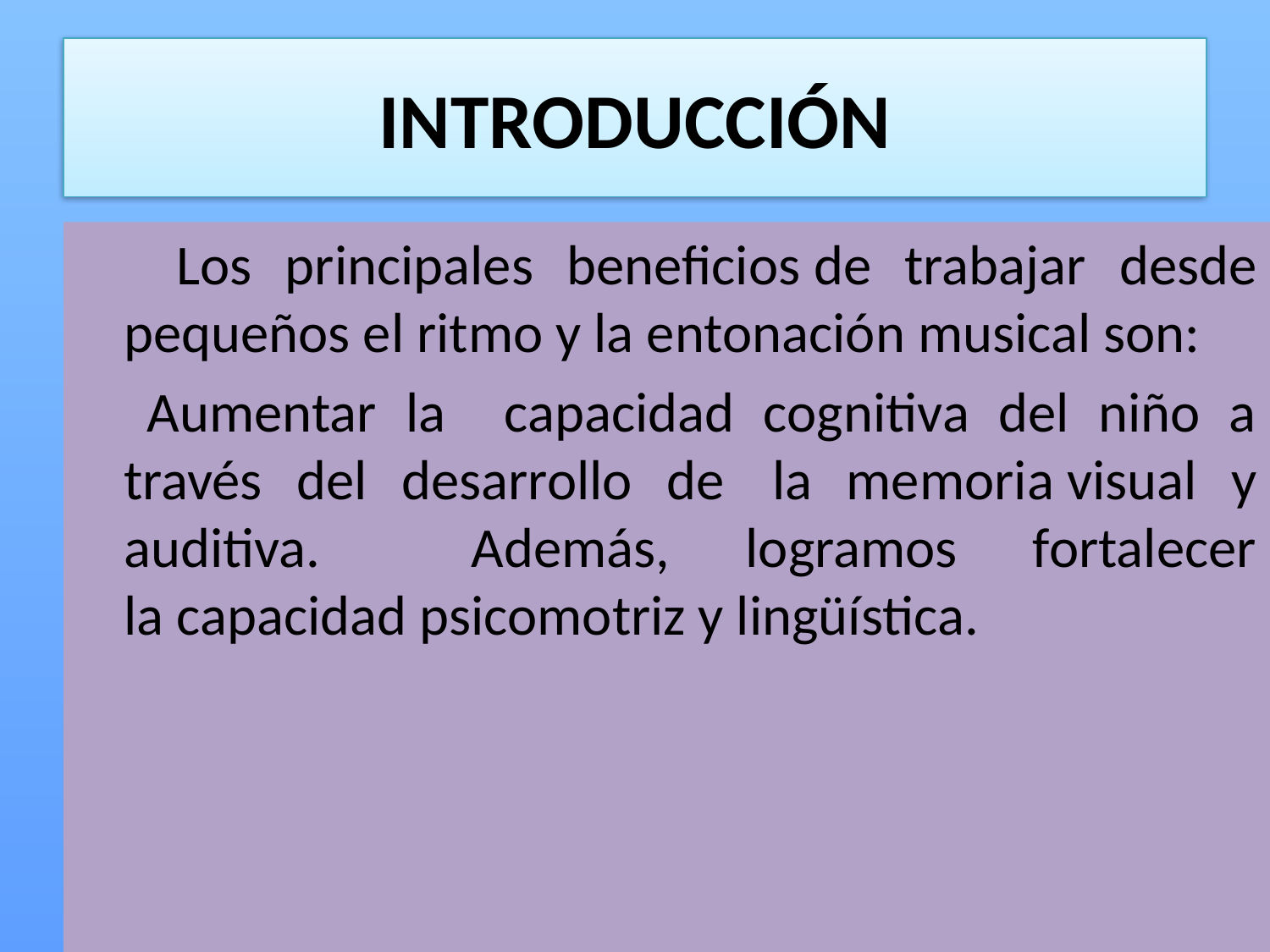

# INTRODUCCIÓN
   Los principales beneficios de trabajar desde pequeños el ritmo y la entonación musical son:
   Aumentar la  capacidad cognitiva del niño a través del desarrollo de  la memoria visual y auditiva.  Además, logramos fortalecer la capacidad psicomotriz y lingüística.